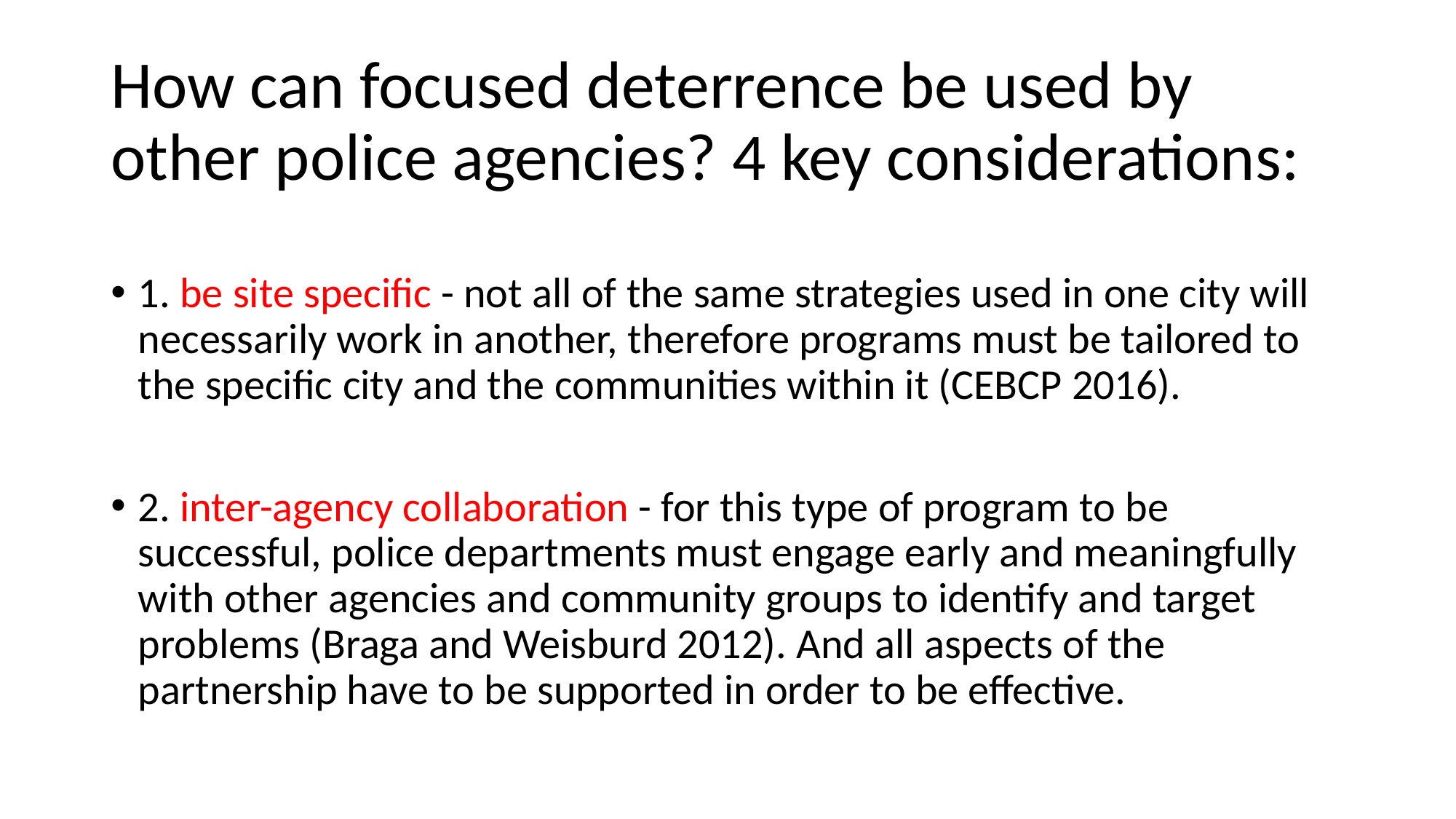

# How can focused deterrence be used by other police agencies? 4 key considerations:
1. be site specific - not all of the same strategies used in one city will necessarily work in another, therefore programs must be tailored to the specific city and the communities within it (CEBCP 2016).

2. inter-agency collaboration - for this type of program to be successful, police departments must engage early and meaningfully with other agencies and community groups to identify and target problems (Braga and Weisburd 2012). And all aspects of the partnership have to be supported in order to be effective.